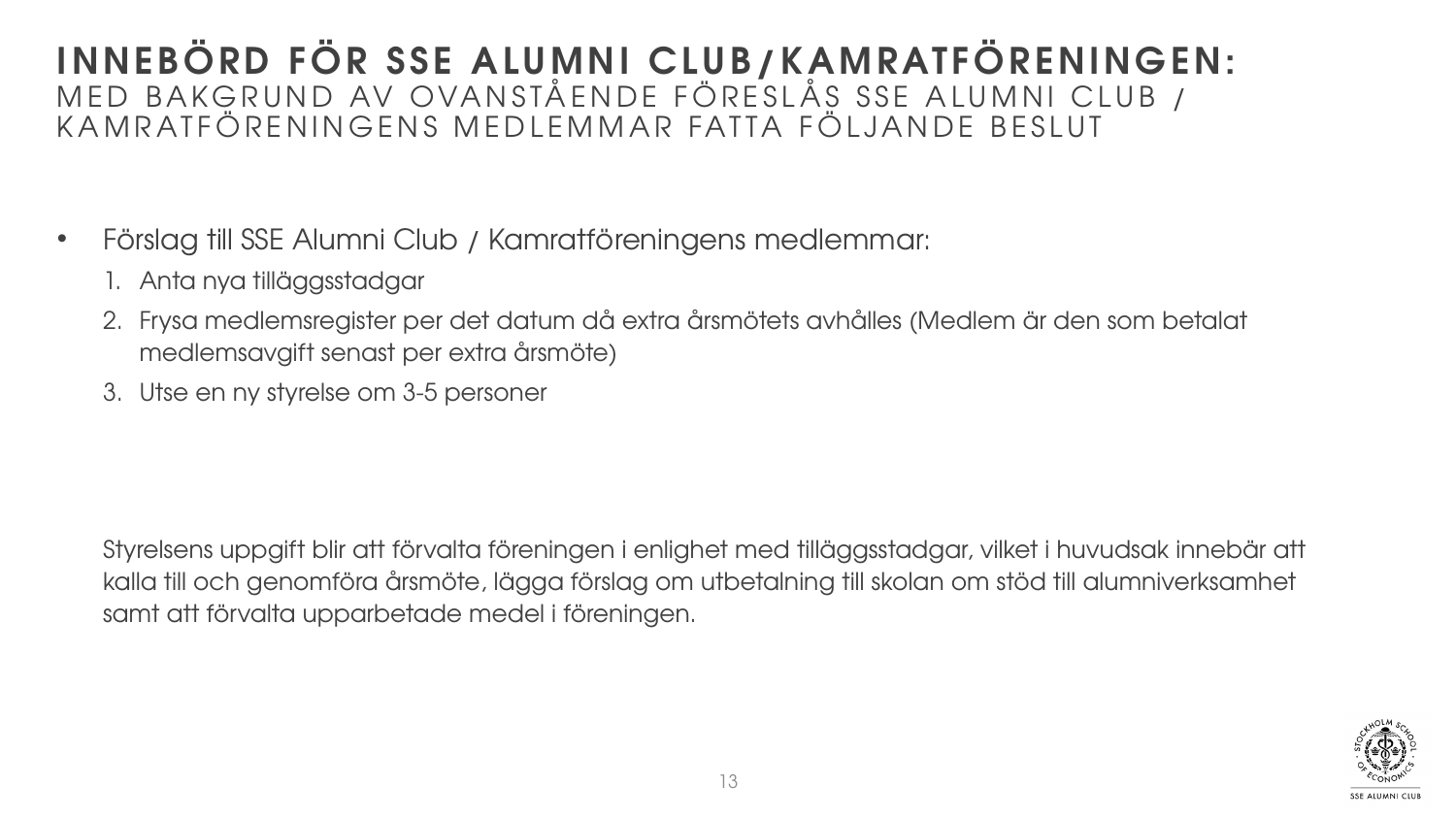

# Innebörd för sse alumni club/kamratföreningen: Med bakgrund av ovanstående föreslås sse alumni club / kamratföreningens medlemmar fatta följande beslut
Förslag till SSE Alumni Club / Kamratföreningens medlemmar:
Anta nya tilläggsstadgar
Frysa medlemsregister per det datum då extra årsmötets avhålles (Medlem är den som betalat medlemsavgift senast per extra årsmöte)
Utse en ny styrelse om 3-5 personer

Styrelsens uppgift blir att förvalta föreningen i enlighet med tilläggsstadgar, vilket i huvudsak innebär att kalla till och genomföra årsmöte, lägga förslag om utbetalning till skolan om stöd till alumniverksamhet samt att förvalta upparbetade medel i föreningen.

13